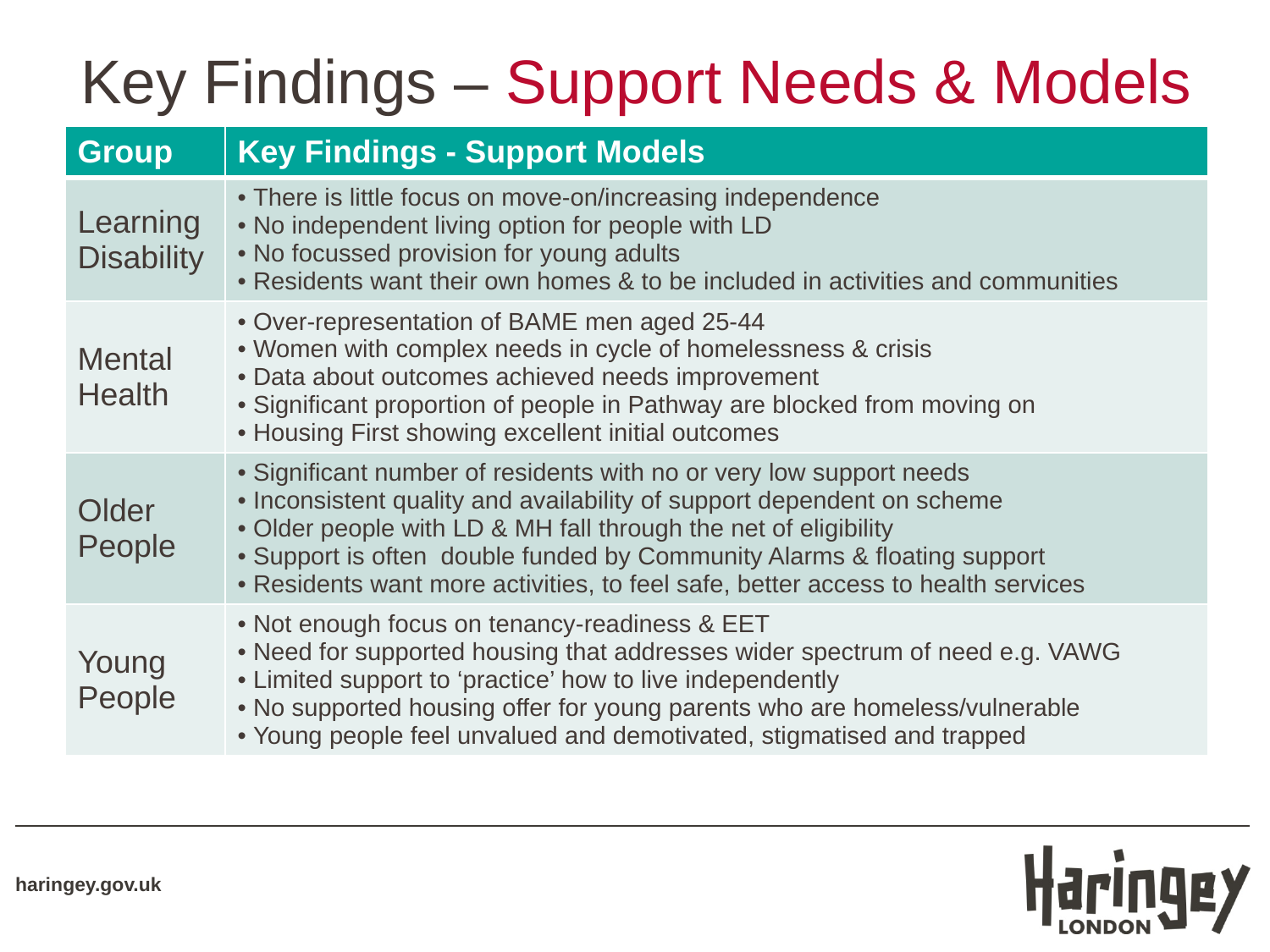

# Key Findings – Support Needs & Models
| Group | Key Findings - Support Models |
| --- | --- |
| Learning Disability | There is little focus on move-on/increasing independence No independent living option for people with LD No focussed provision for young adults Residents want their own homes & to be included in activities and communities |
| Mental Health | Over-representation of BAME men aged 25-44 Women with complex needs in cycle of homelessness & crisis Data about outcomes achieved needs improvement Significant proportion of people in Pathway are blocked from moving on Housing First showing excellent initial outcomes |
| Older People | Significant number of residents with no or very low support needs Inconsistent quality and availability of support dependent on scheme Older people with LD & MH fall through the net of eligibility Support is often double funded by Community Alarms & floating support Residents want more activities, to feel safe, better access to health services |
| Young People | Not enough focus on tenancy-readiness & EET Need for supported housing that addresses wider spectrum of need e.g. VAWG Limited support to ‘practice’ how to live independently No supported housing offer for young parents who are homeless/vulnerable Young people feel unvalued and demotivated, stigmatised and trapped |